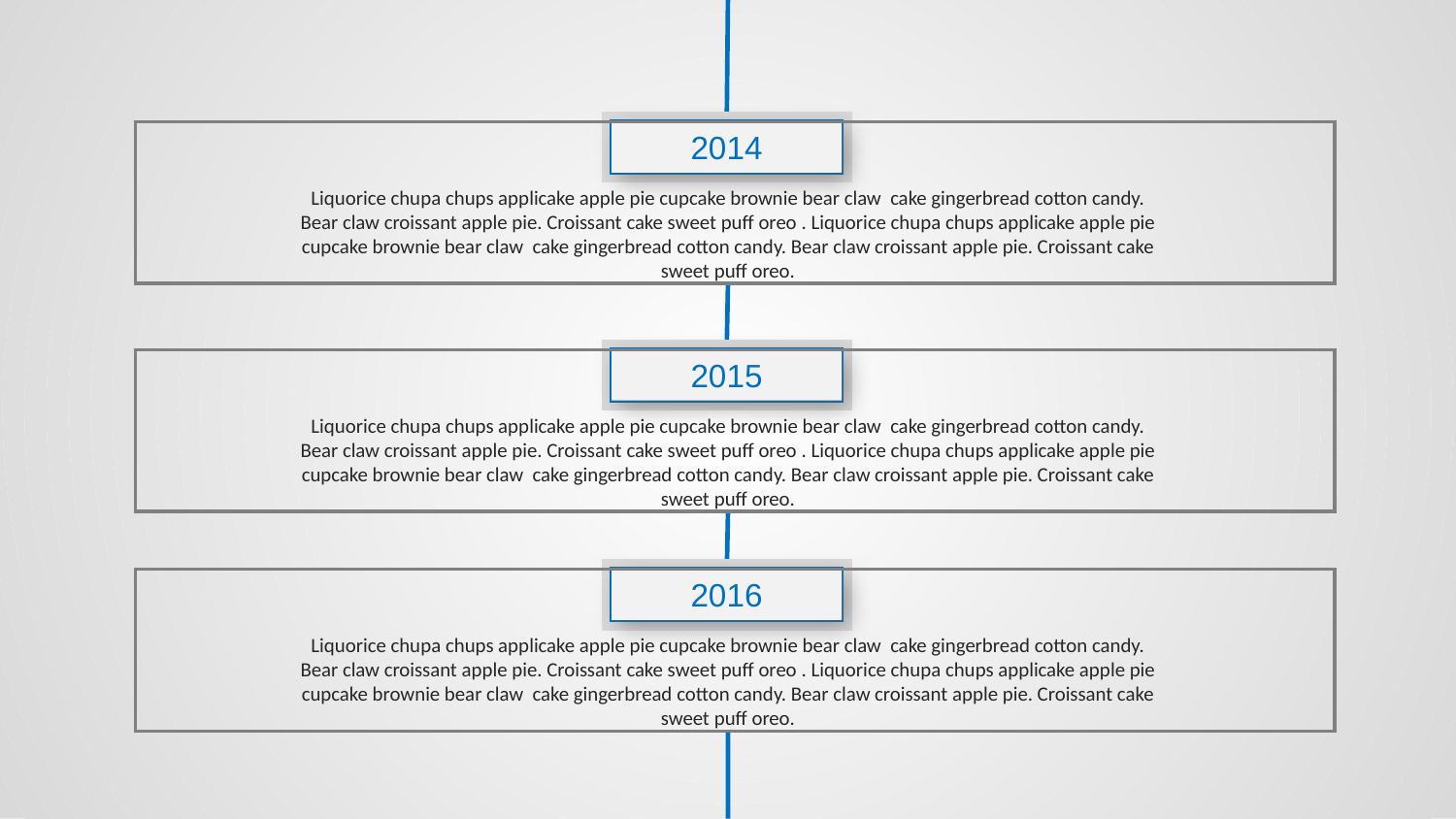

2014

Liquorice chupa chups applicake apple pie cupcake brownie bear claw  cake gingerbread cotton candy. Bear claw croissant apple pie. Croissant cake sweet puff oreo . Liquorice chupa chups applicake apple pie cupcake brownie bear claw  cake gingerbread cotton candy. Bear claw croissant apple pie. Croissant cake sweet puff oreo.

2015

Liquorice chupa chups applicake apple pie cupcake brownie bear claw  cake gingerbread cotton candy. Bear claw croissant apple pie. Croissant cake sweet puff oreo . Liquorice chupa chups applicake apple pie cupcake brownie bear claw  cake gingerbread cotton candy. Bear claw croissant apple pie. Croissant cake sweet puff oreo.

2016

Liquorice chupa chups applicake apple pie cupcake brownie bear claw  cake gingerbread cotton candy. Bear claw croissant apple pie. Croissant cake sweet puff oreo . Liquorice chupa chups applicake apple pie cupcake brownie bear claw  cake gingerbread cotton candy. Bear claw croissant apple pie. Croissant cake sweet puff oreo.